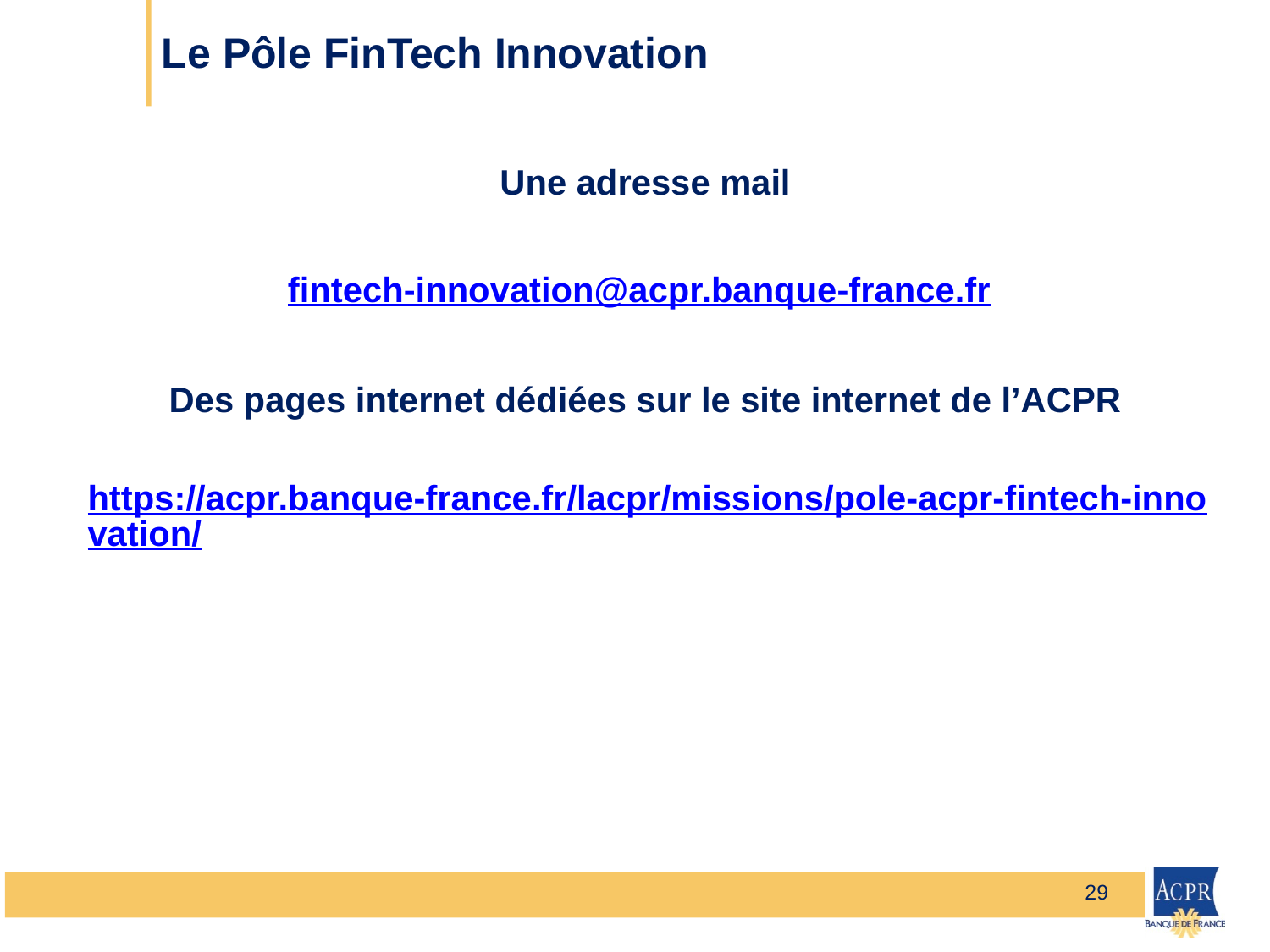

# Le Pôle FinTech Innovation

Une adresse mail

fintech-innovation@acpr.banque-france.fr

Des pages internet dédiées sur le site internet de l’ACPR

https://acpr.banque-france.fr/lacpr/missions/pole-acpr-fintech-innovation/

29